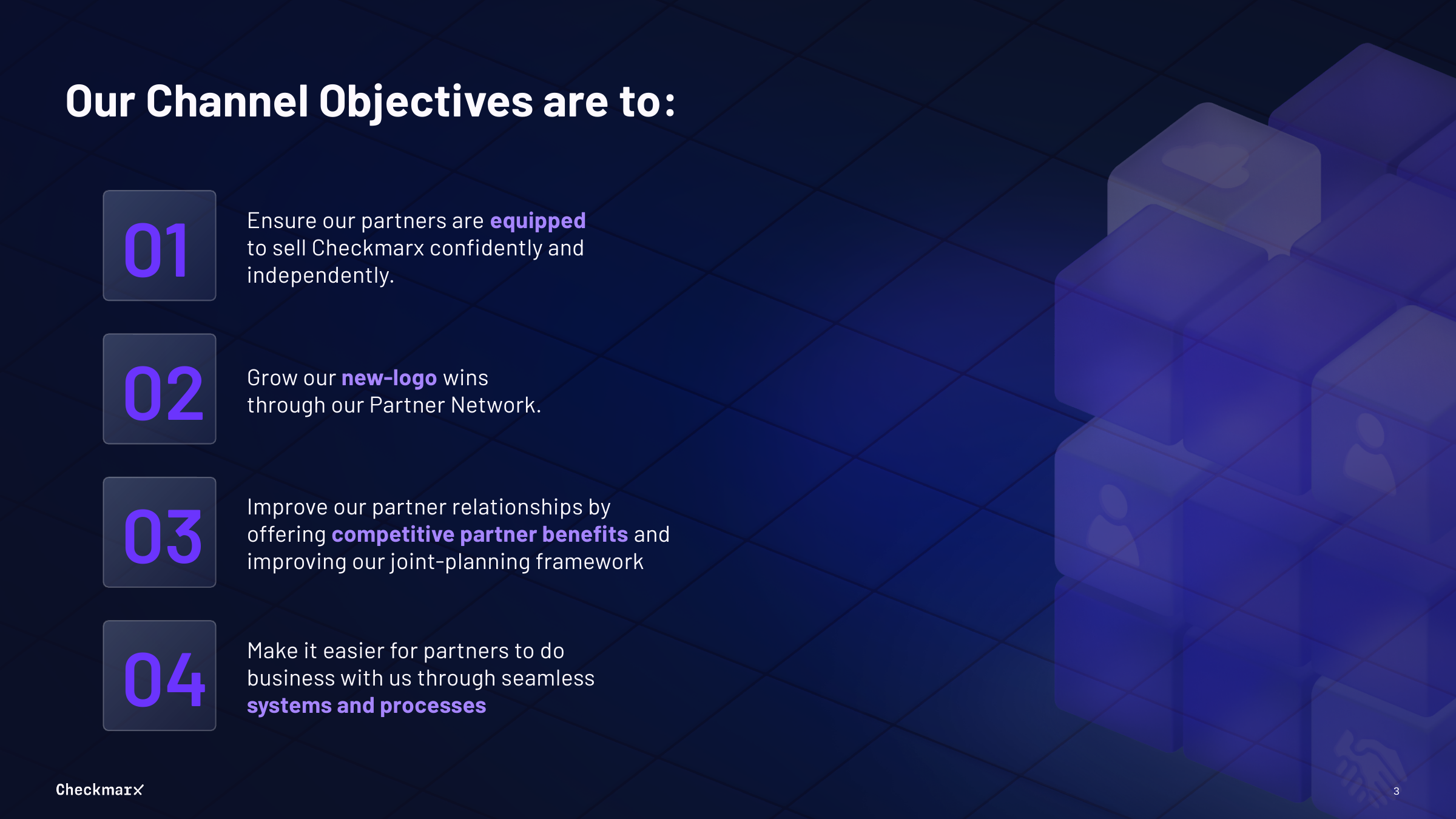

Our Channel Objectives are to:

01
Ensure our partners are equipped to sell Checkmarx confidently and independently.

02
Grow our new-logo wins through our Partner Network.

03
Improve our partner relationships by offering competitive partner benefits and improving our joint-planning framework

04
Make it easier for partners to do business with us through seamless systems and processes